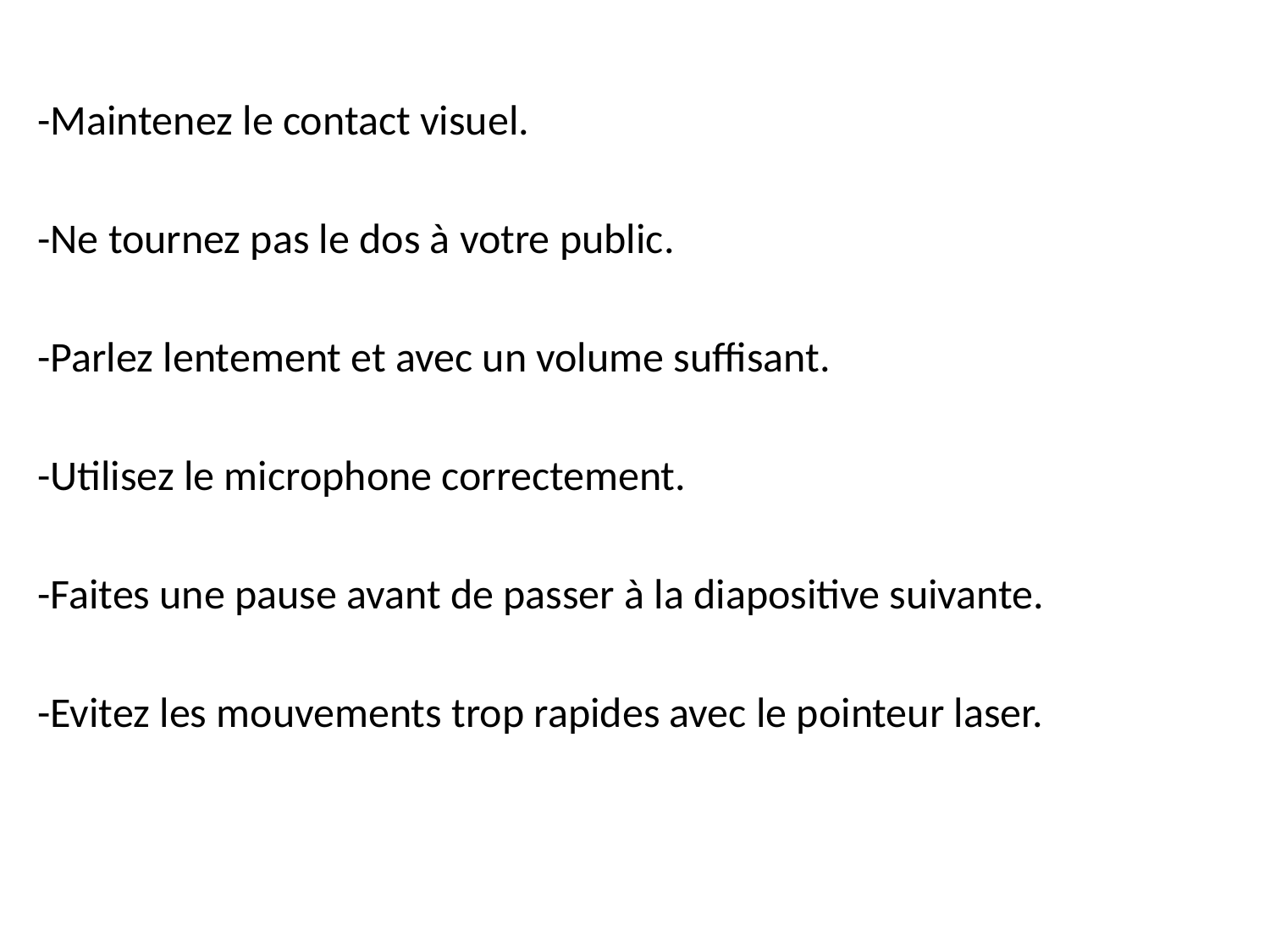

-Maintenez le contact visuel.

-Ne tournez pas le dos à votre public.

-Parlez lentement et avec un volume suffisant.

-Utilisez le microphone correctement.

-Faites une pause avant de passer à la diapositive suivante.

-Evitez les mouvements trop rapides avec le pointeur laser.